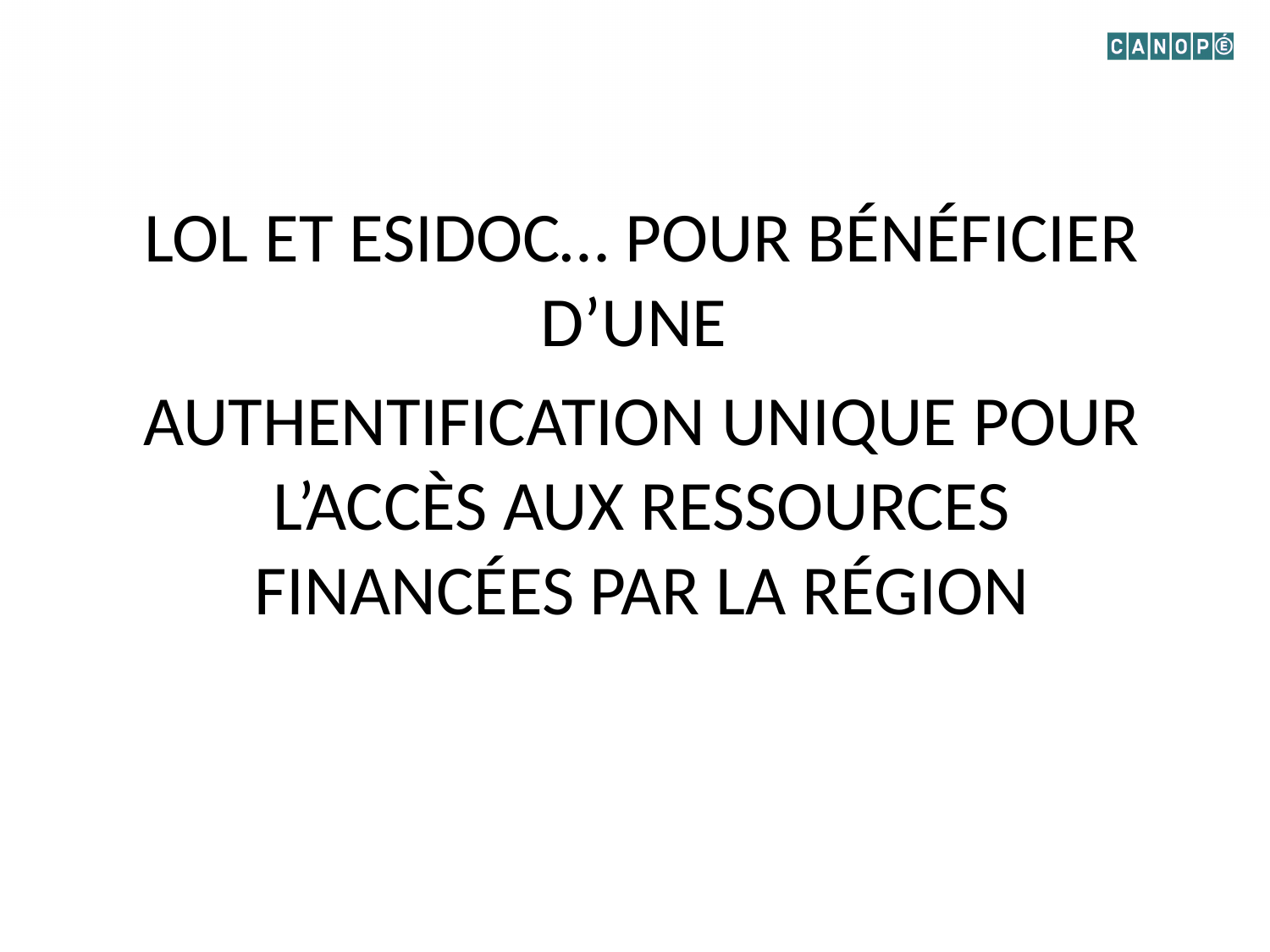

LOL et Esidoc… pour bénéficier d’une
authentification unique pour l’accès aux ressources financées par la Région